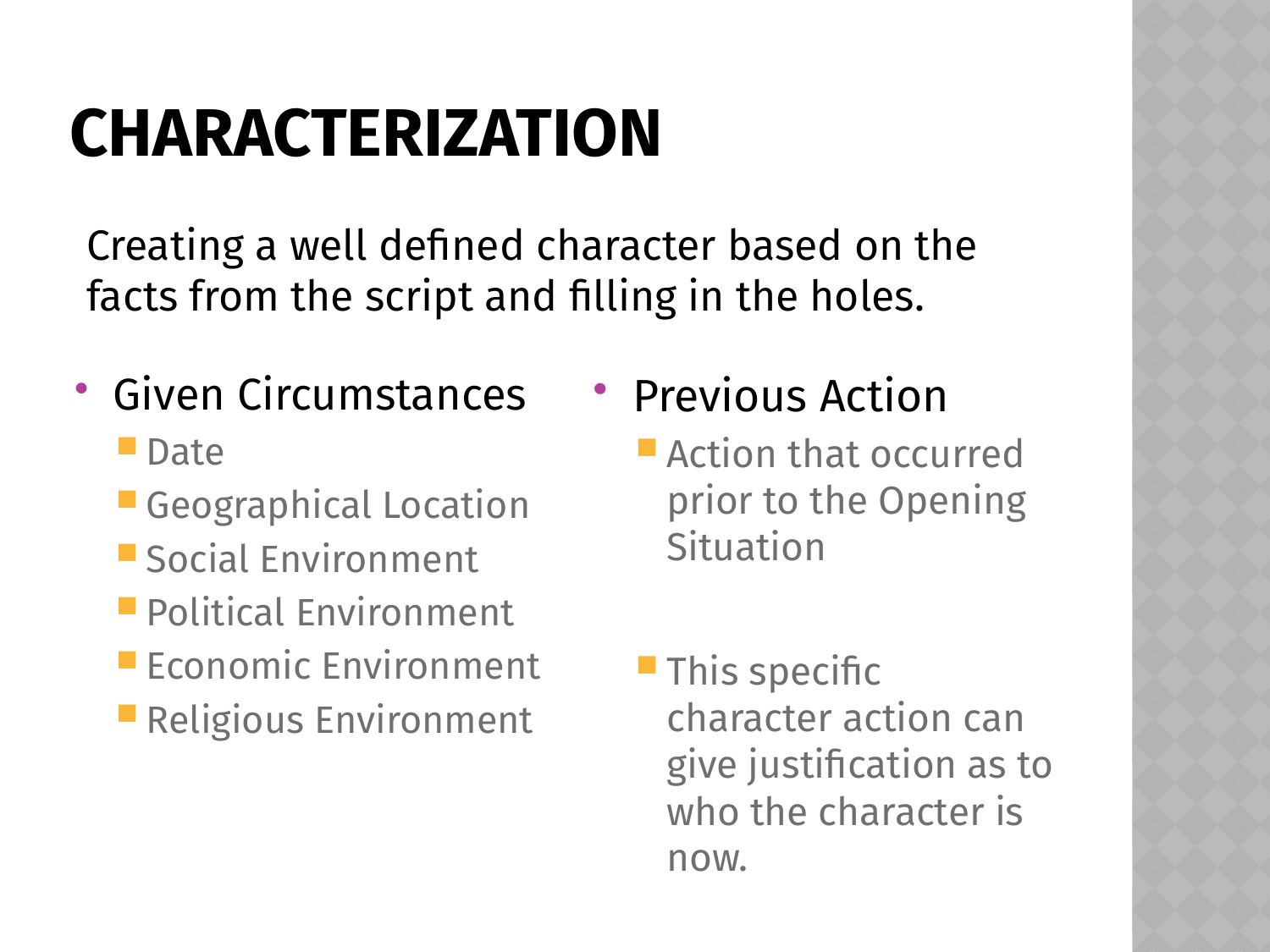

# characterization
Creating a well defined character based on the facts from the script and filling in the holes.

Given Circumstances
Date
Geographical Location
Social Environment
Political Environment
Economic Environment
Religious Environment

Previous Action
Action that occurred prior to the Opening Situation

This specific character action can give justification as to who the character is now.